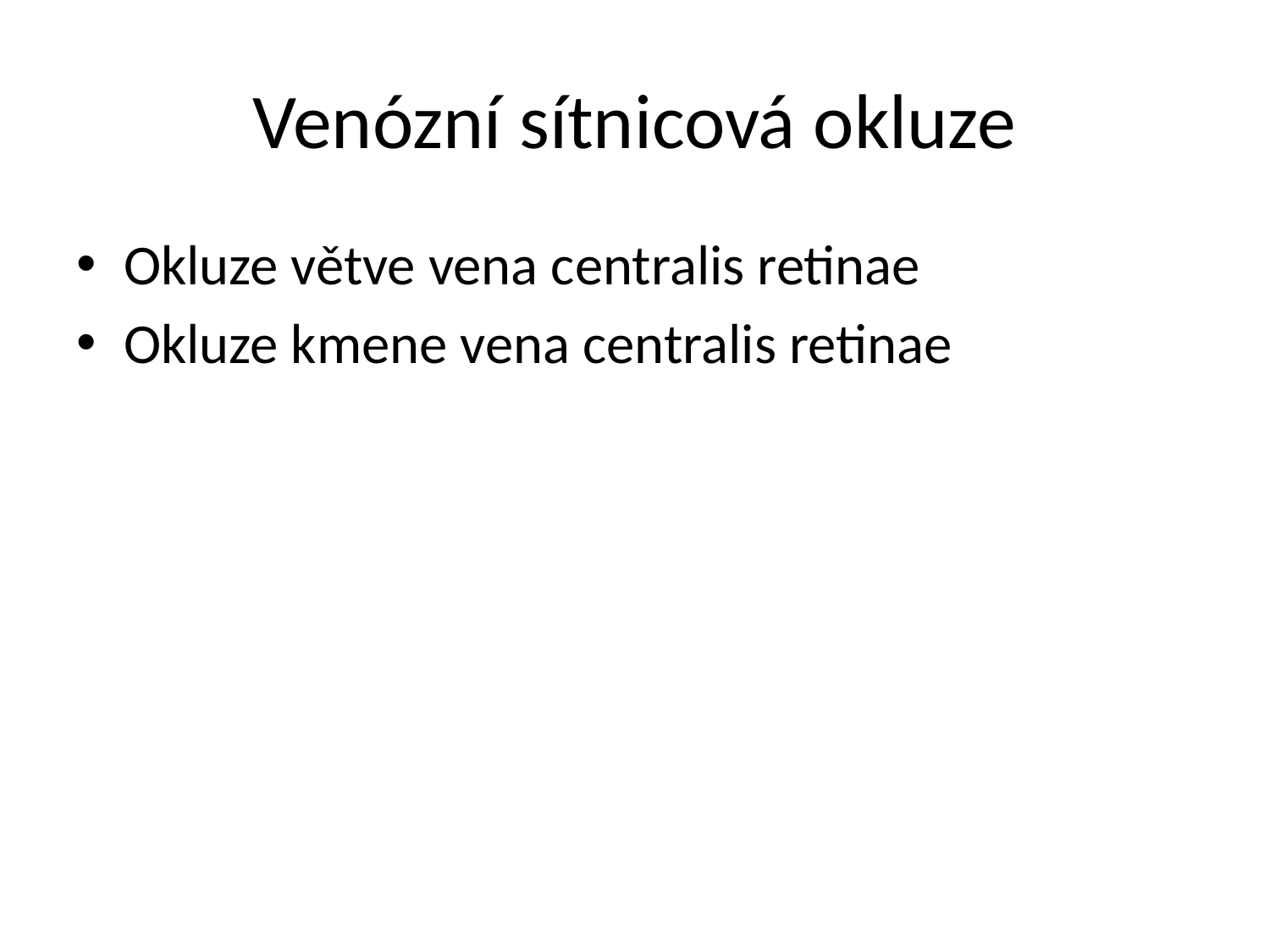

# Venózní sítnicová okluze
Okluze větve vena centralis retinae
Okluze kmene vena centralis retinae